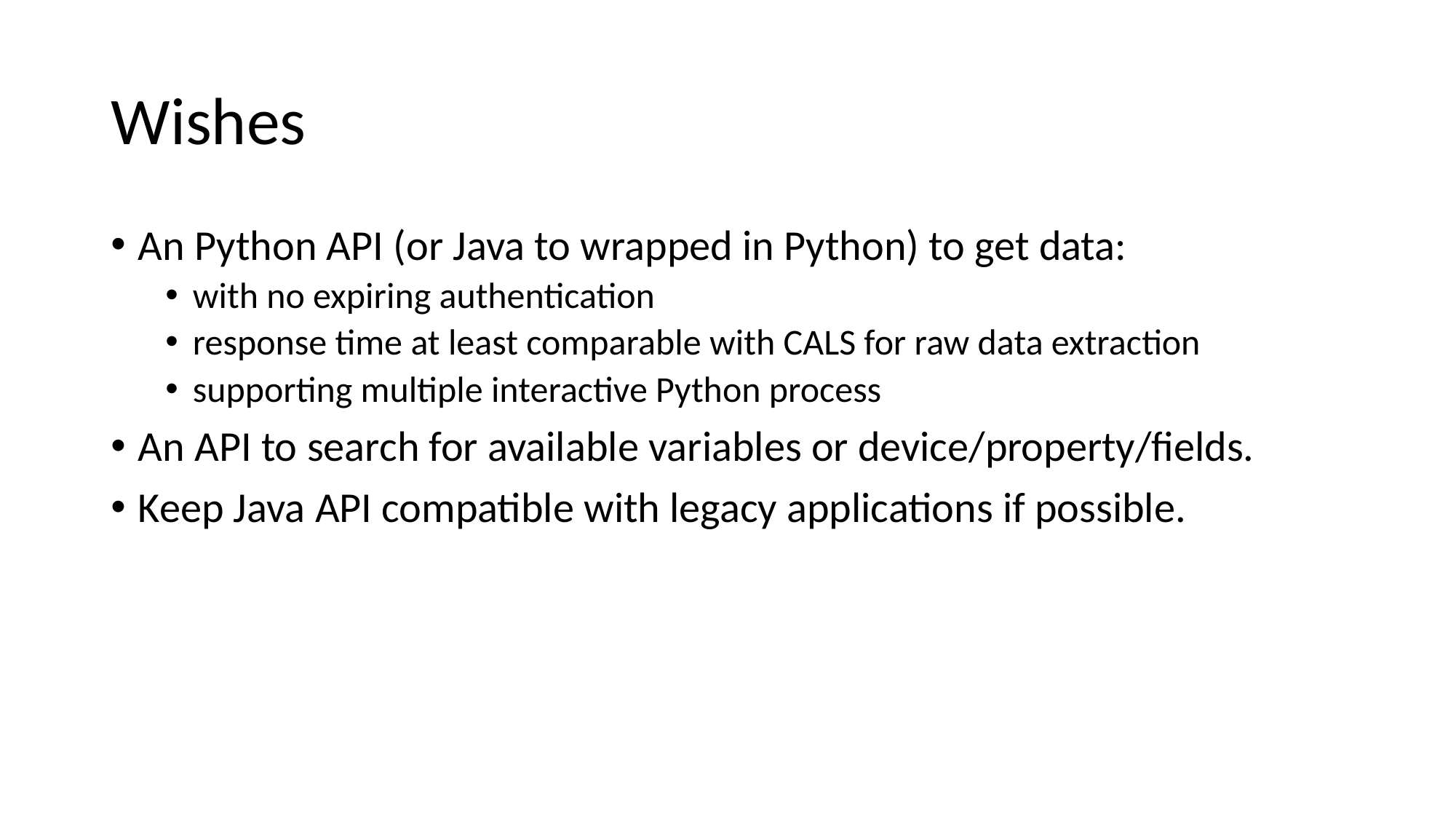

# Wishes
An Python API (or Java to wrapped in Python) to get data:
with no expiring authentication
response time at least comparable with CALS for raw data extraction
supporting multiple interactive Python process
An API to search for available variables or device/property/fields.
Keep Java API compatible with legacy applications if possible.